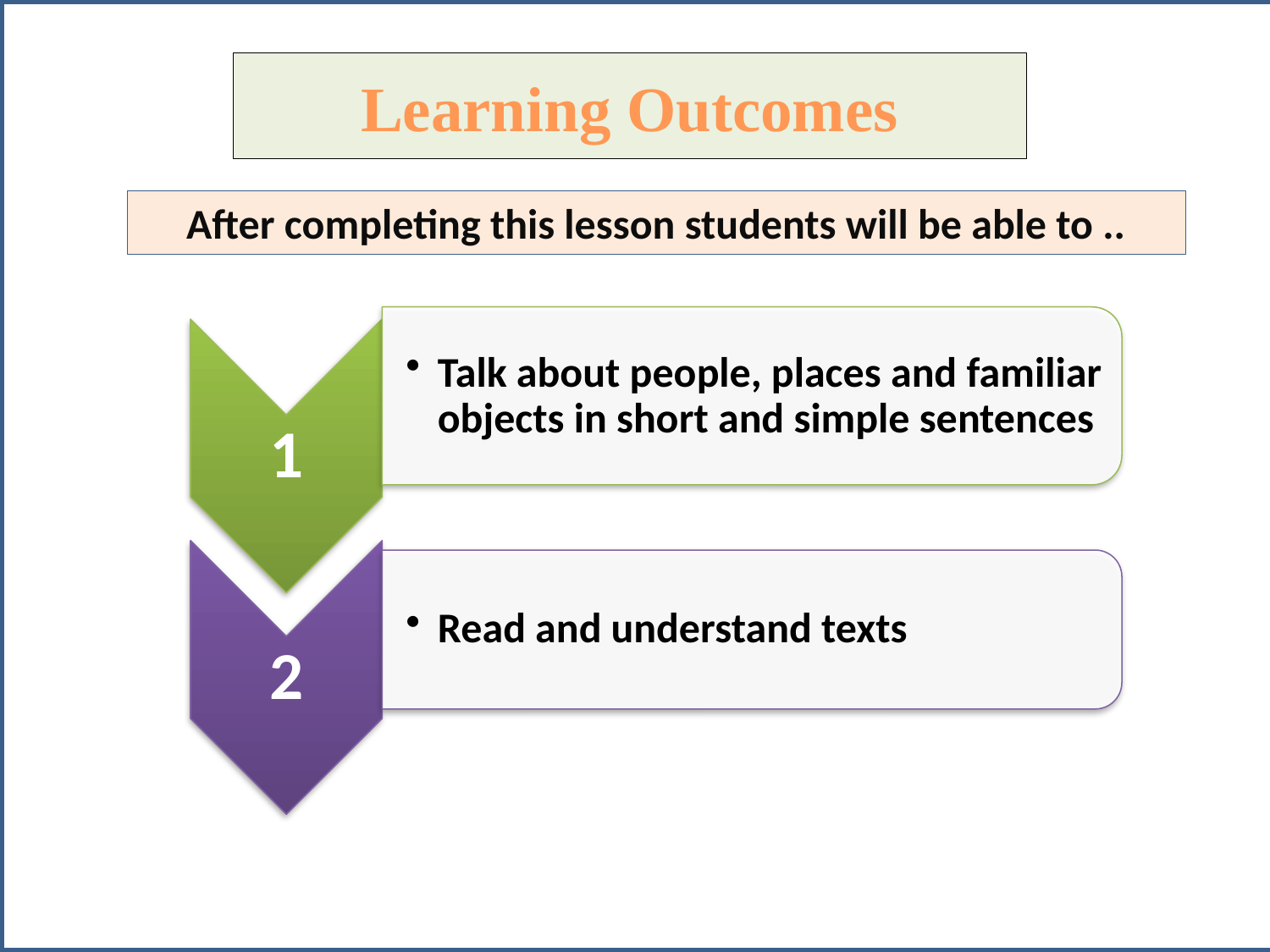

Learning Outcomes
After completing this lesson students will be able to ..
1
Talk about people, places and familiar objects in short and simple sentences
2
Read and understand texts